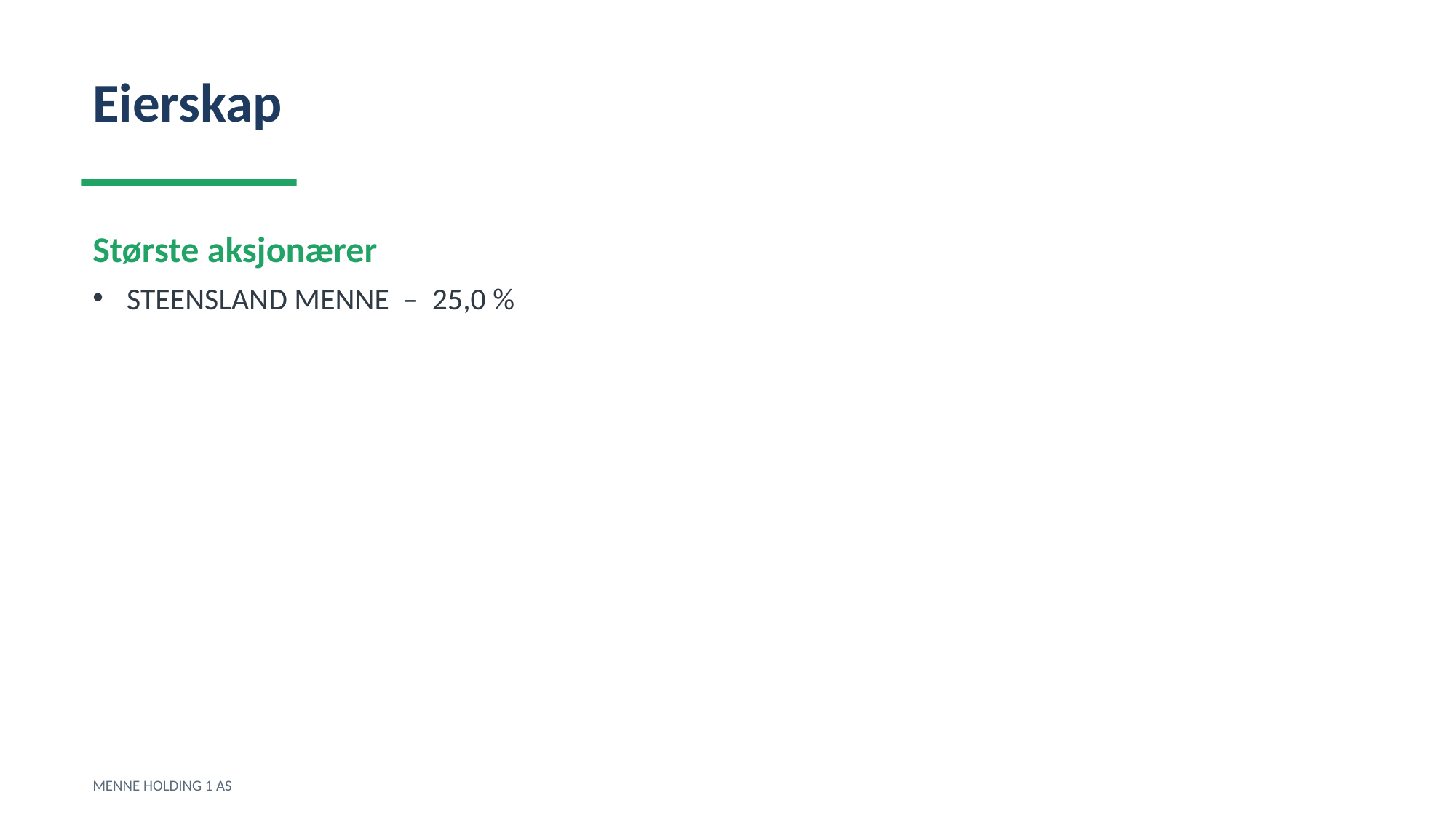

Eierskap

Største aksjonærer
STEENSLAND MENNE  –  25,0 %
MENNE HOLDING 1 AS